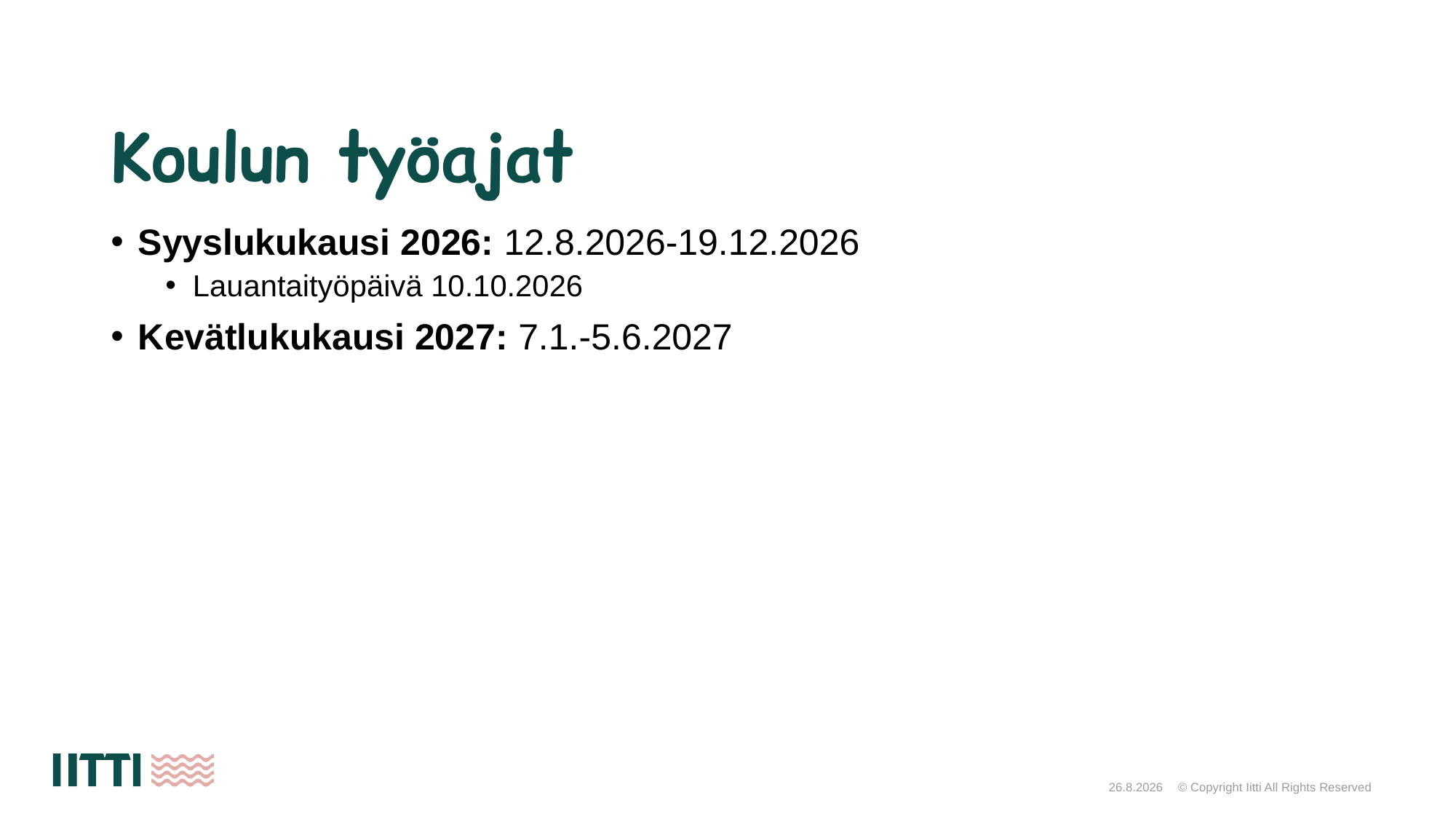

# Koulun työajat
Syyslukukausi 2026: 12.8.2026-19.12.2026
Lauantaityöpäivä 10.10.2026
Kevätlukukausi 2027: 7.1.-5.6.2027

26.8.2026
© Copyright Iitti All Rights Reserved